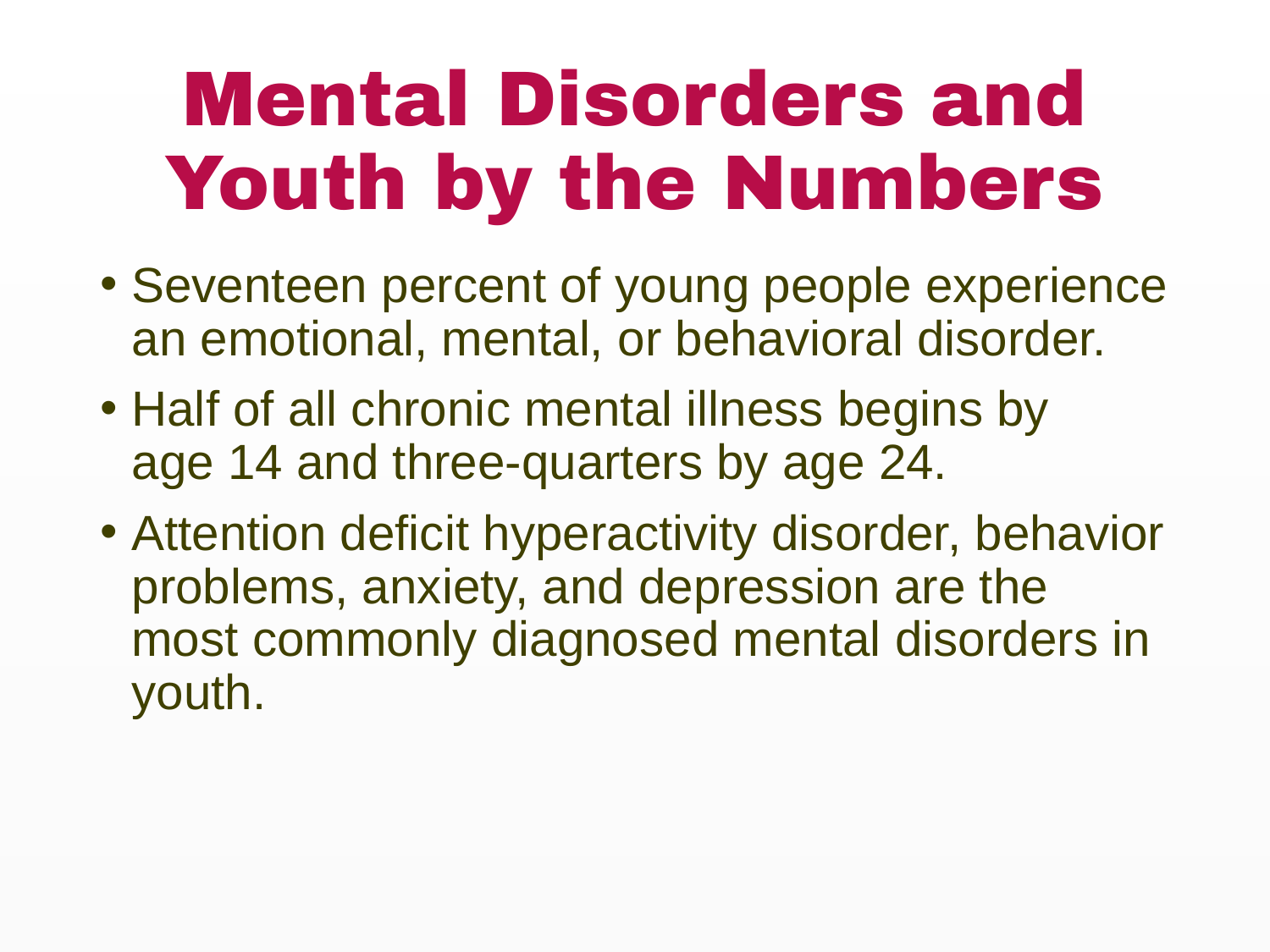

# Mental Disorders and Youth by the Numbers
Seventeen percent of young people experience an emotional, mental, or behavioral disorder.
Half of all chronic mental illness begins by age 14 and three-quarters by age 24.
Attention deficit hyperactivity disorder, behavior problems, anxiety, and depression are the most commonly diagnosed mental disorders in youth.